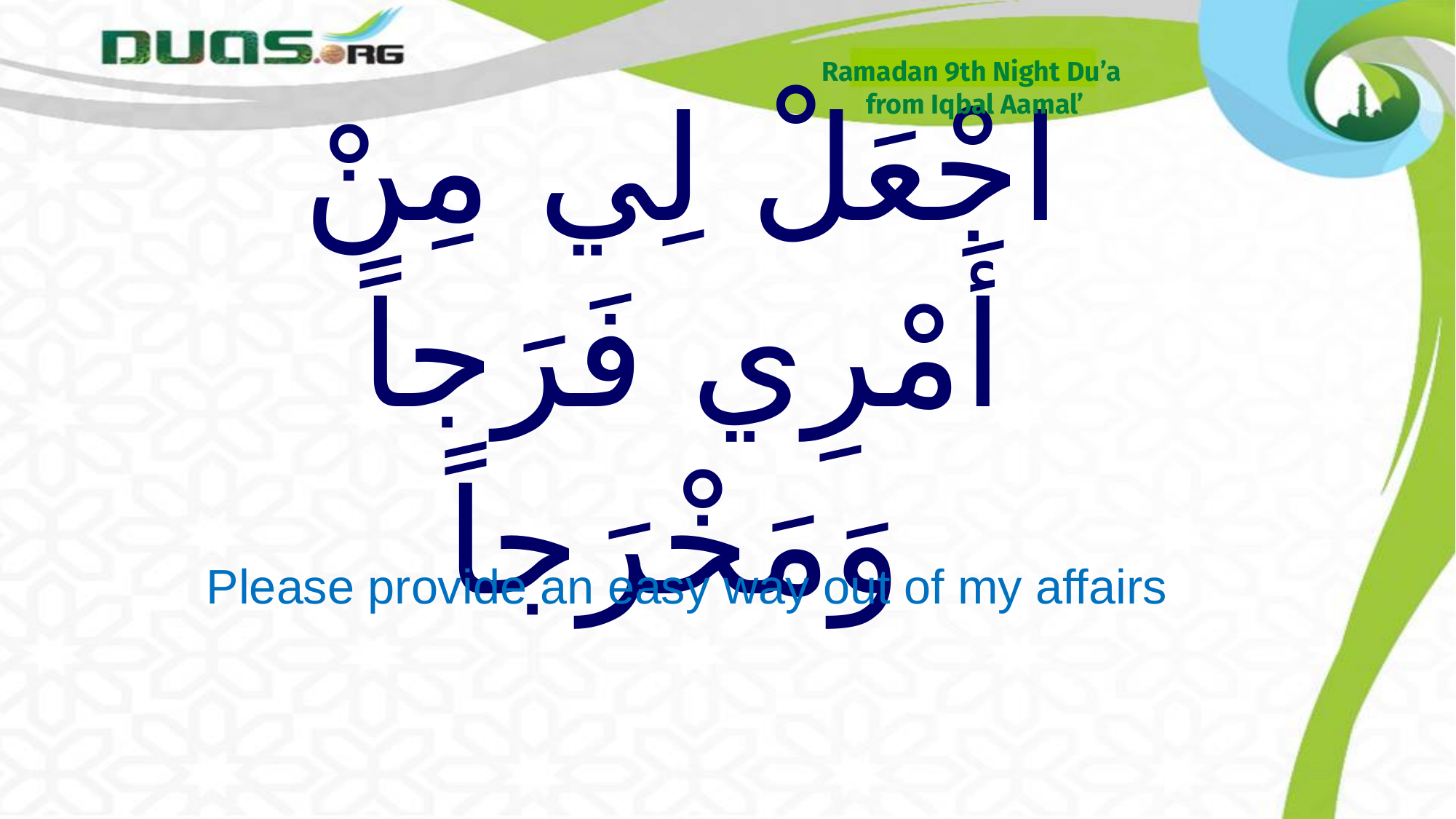

Ramadan 9th Night Du’a
from Iqbal Aamal’
# اجْعَلْ لِي مِنْ أَمْرِي فَرَجاً وَمَخْرَجاً
Please provide an easy way out of my affairs